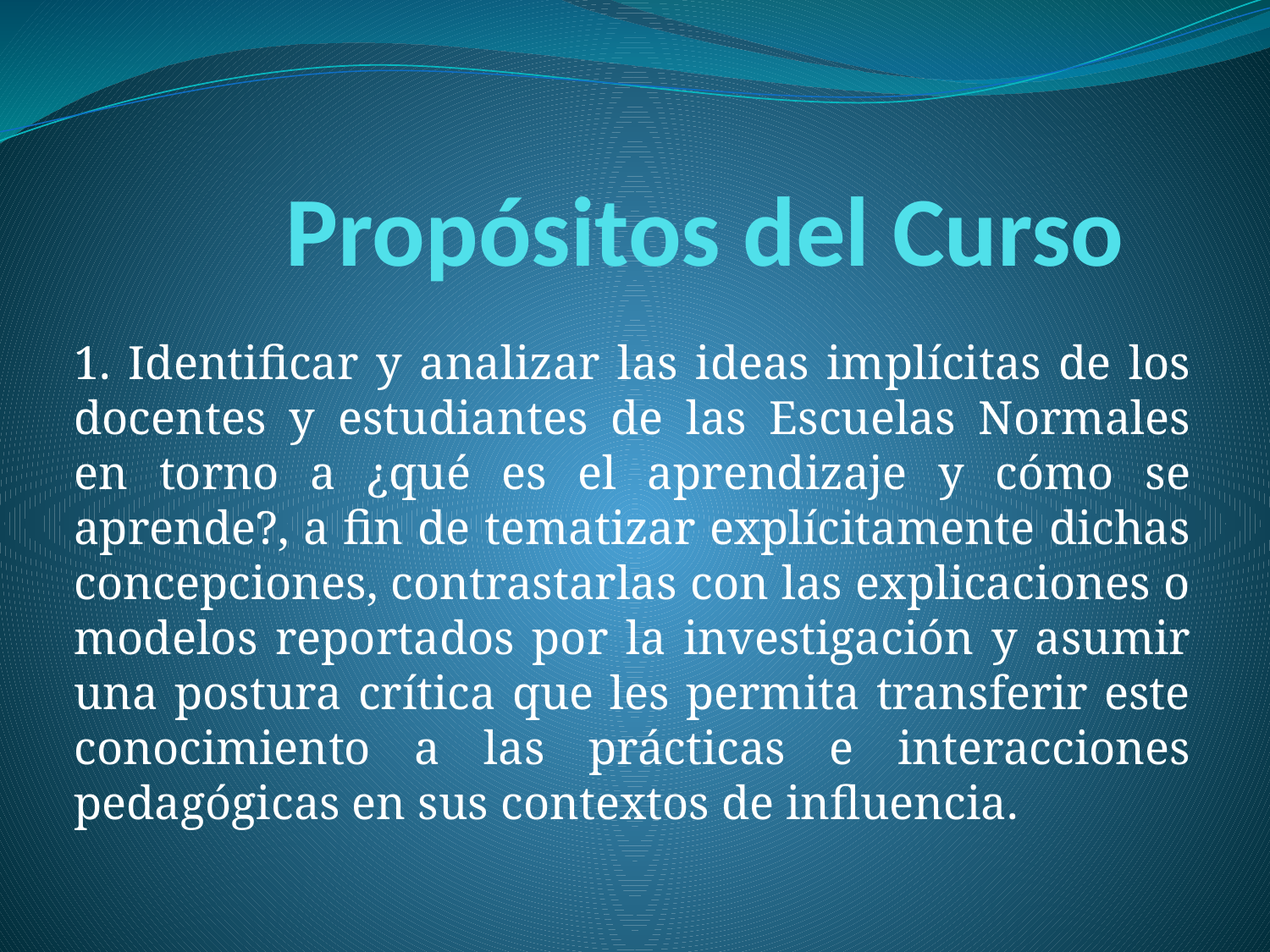

# Propósitos del Curso
1. Identificar y analizar las ideas implícitas de los docentes y estudiantes de las Escuelas Normales en torno a ¿qué es el aprendizaje y cómo se aprende?, a fin de tematizar explícitamente dichas concepciones, contrastarlas con las explicaciones o modelos reportados por la investigación y asumir una postura crítica que les permita transferir este conocimiento a las prácticas e interacciones pedagógicas en sus contextos de influencia.